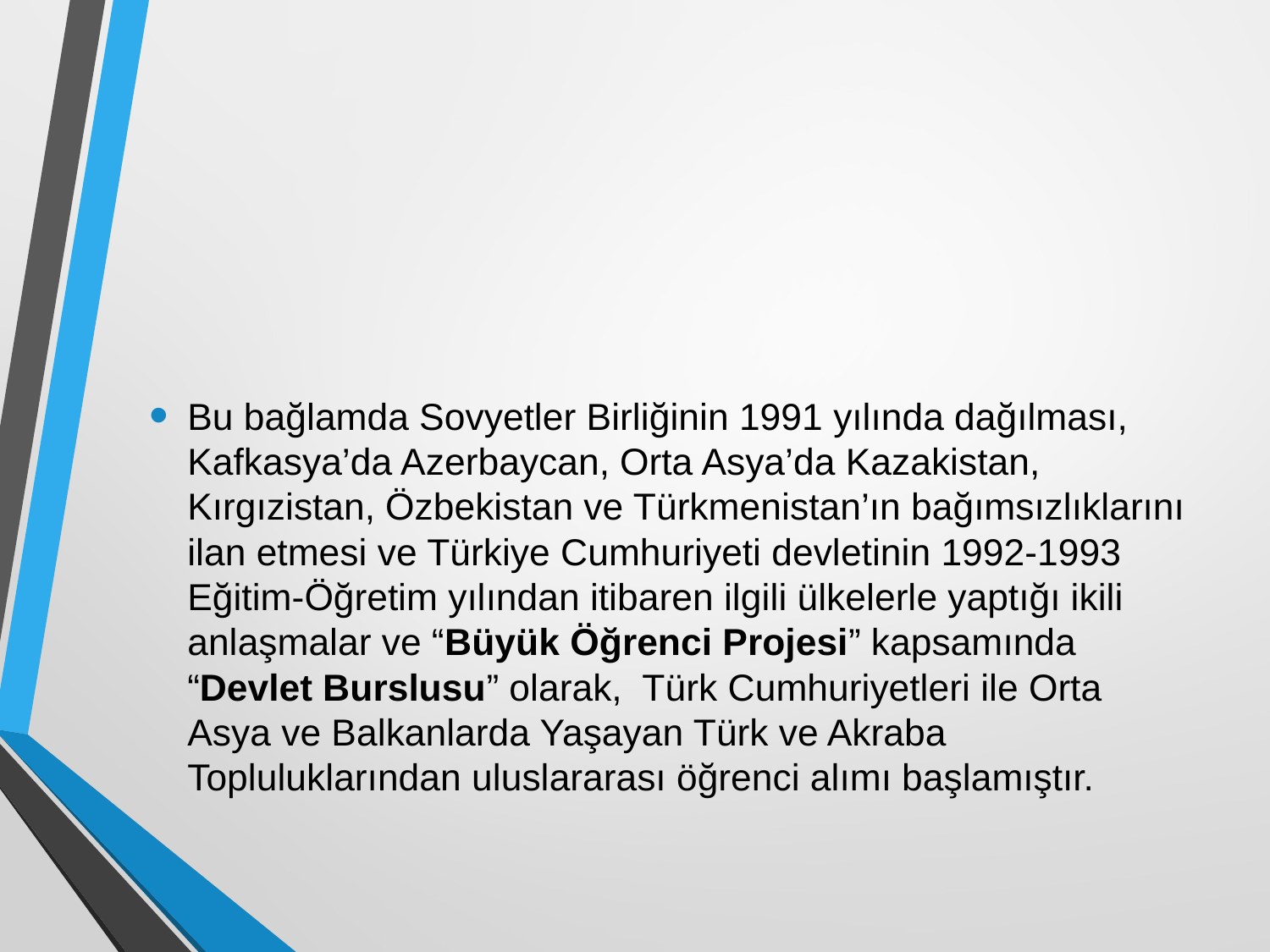

#
Bu bağlamda Sovyetler Birliğinin 1991 yılında dağılması, Kafkasya’da Azerbaycan, Orta Asya’da Kazakistan, Kırgızistan, Özbekistan ve Türkmenistan’ın bağımsızlıklarını ilan etmesi ve Türkiye Cumhuriyeti devletinin 1992-1993 Eğitim-Öğretim yılından itibaren ilgili ülkelerle yaptığı ikili anlaşmalar ve “Büyük Öğrenci Projesi” kapsamında “Devlet Burslusu” olarak,  Türk Cumhuriyetleri ile Orta Asya ve Balkanlarda Yaşayan Türk ve Akraba Topluluklarından uluslararası öğrenci alımı başlamıştır.